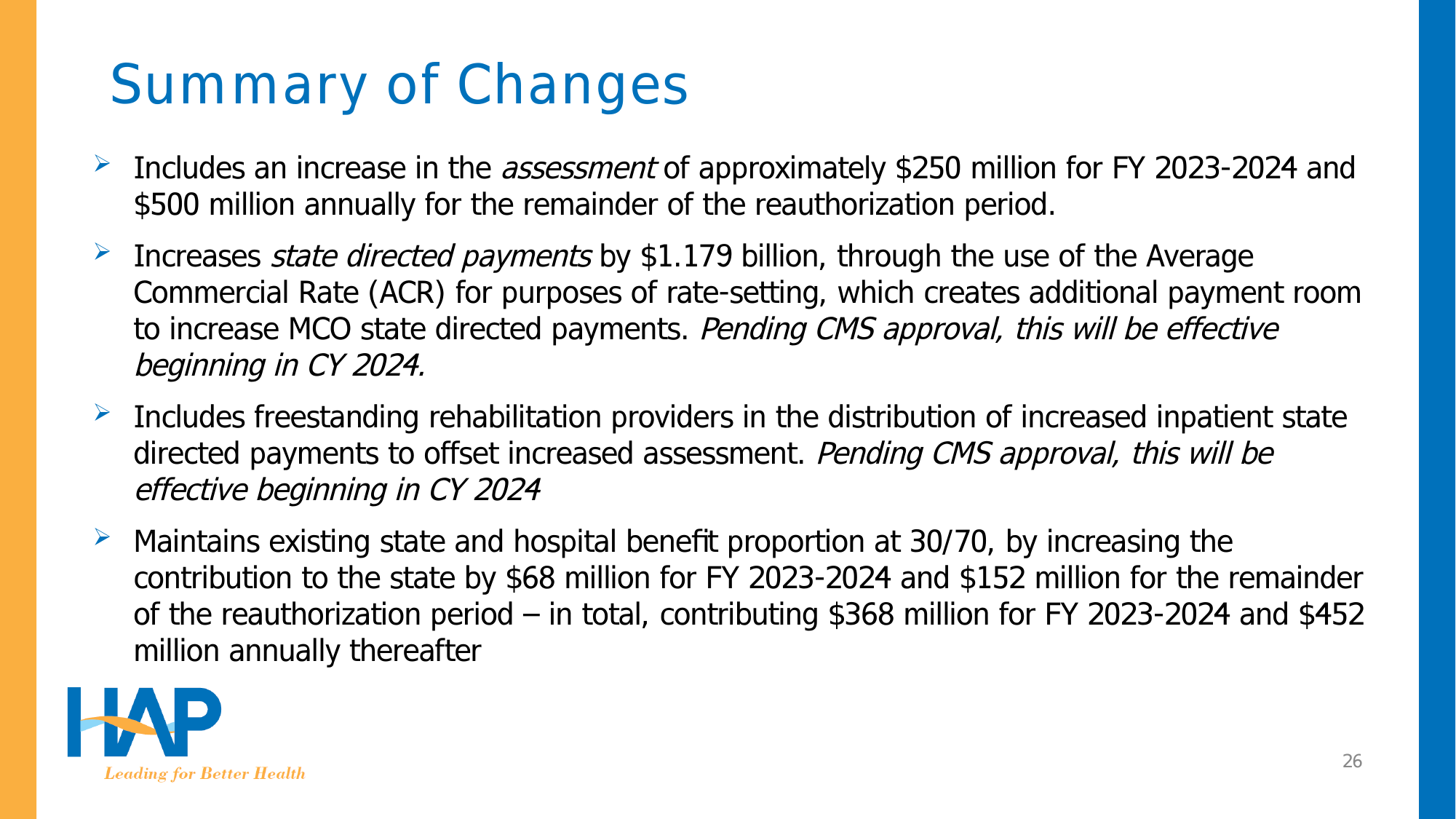

# Summary of Changes
Includes an increase in the assessment of approximately $250 million for FY 2023-2024 and $500 million annually for the remainder of the reauthorization period.
Increases state directed payments by $1.179 billion, through the use of the Average Commercial Rate (ACR) for purposes of rate-setting, which creates additional payment room to increase MCO state directed payments. Pending CMS approval, this will be effective beginning in CY 2024.
Includes freestanding rehabilitation providers in the distribution of increased inpatient state directed payments to offset increased assessment. Pending CMS approval, this will be effective beginning in CY 2024
Maintains existing state and hospital benefit proportion at 30/70, by increasing the contribution to the state by $68 million for FY 2023-2024 and $152 million for the remainder of the reauthorization period – in total, contributing $368 million for FY 2023-2024 and $452 million annually thereafter

26